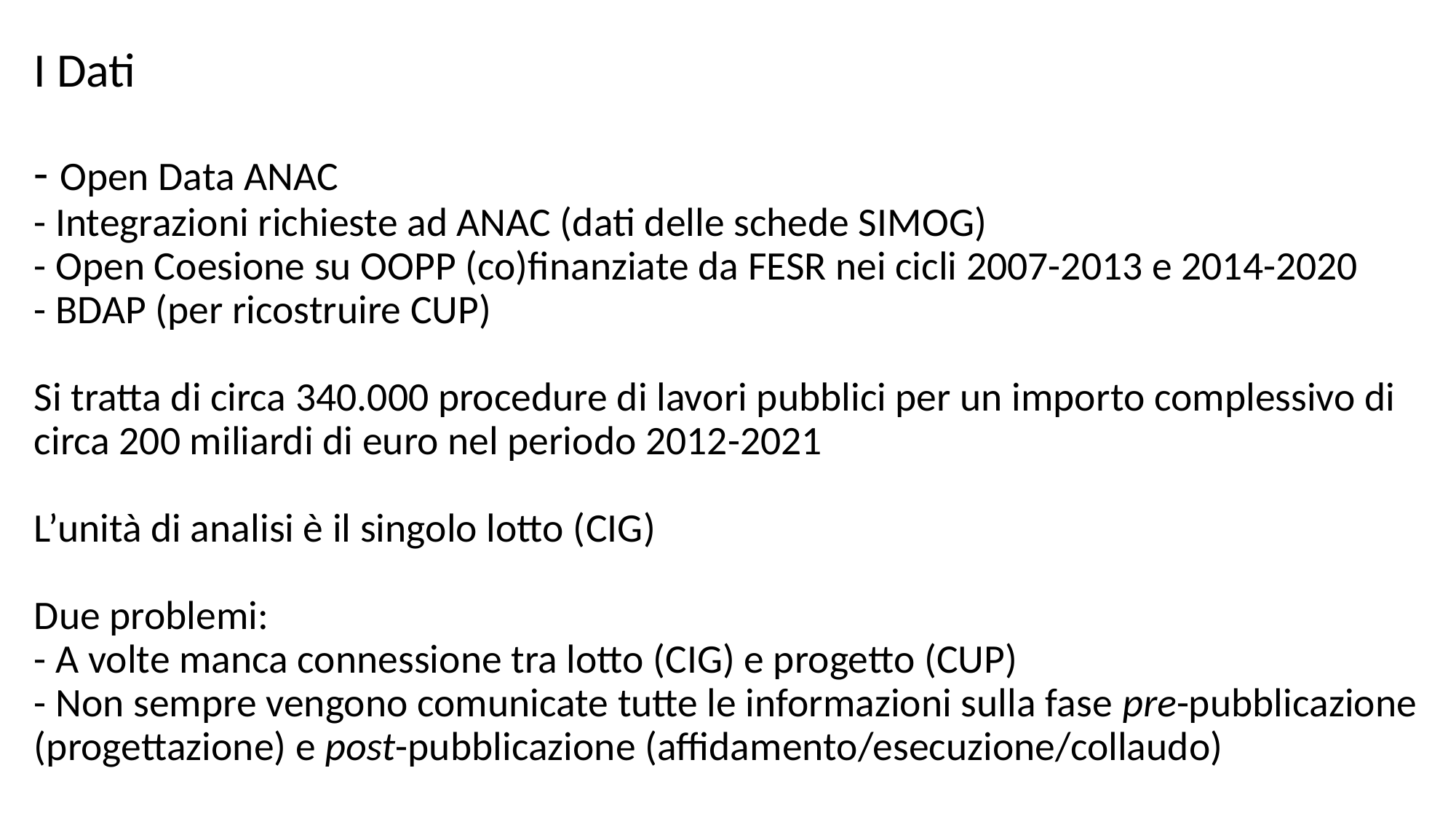

# I Dati - Open Data ANAC - Integrazioni richieste ad ANAC (dati delle schede SIMOG) - Open Coesione su OOPP (co)finanziate da FESR nei cicli 2007-2013 e 2014-2020 - BDAP (per ricostruire CUP) Si tratta di circa 340.000 procedure di lavori pubblici per un importo complessivo di circa 200 miliardi di euro nel periodo 2012-2021 L’unità di analisi è il singolo lotto (CIG) Due problemi: - A volte manca connessione tra lotto (CIG) e progetto (CUP) - Non sempre vengono comunicate tutte le informazioni sulla fase pre-pubblicazione (progettazione) e post-pubblicazione (affidamento/esecuzione/collaudo)